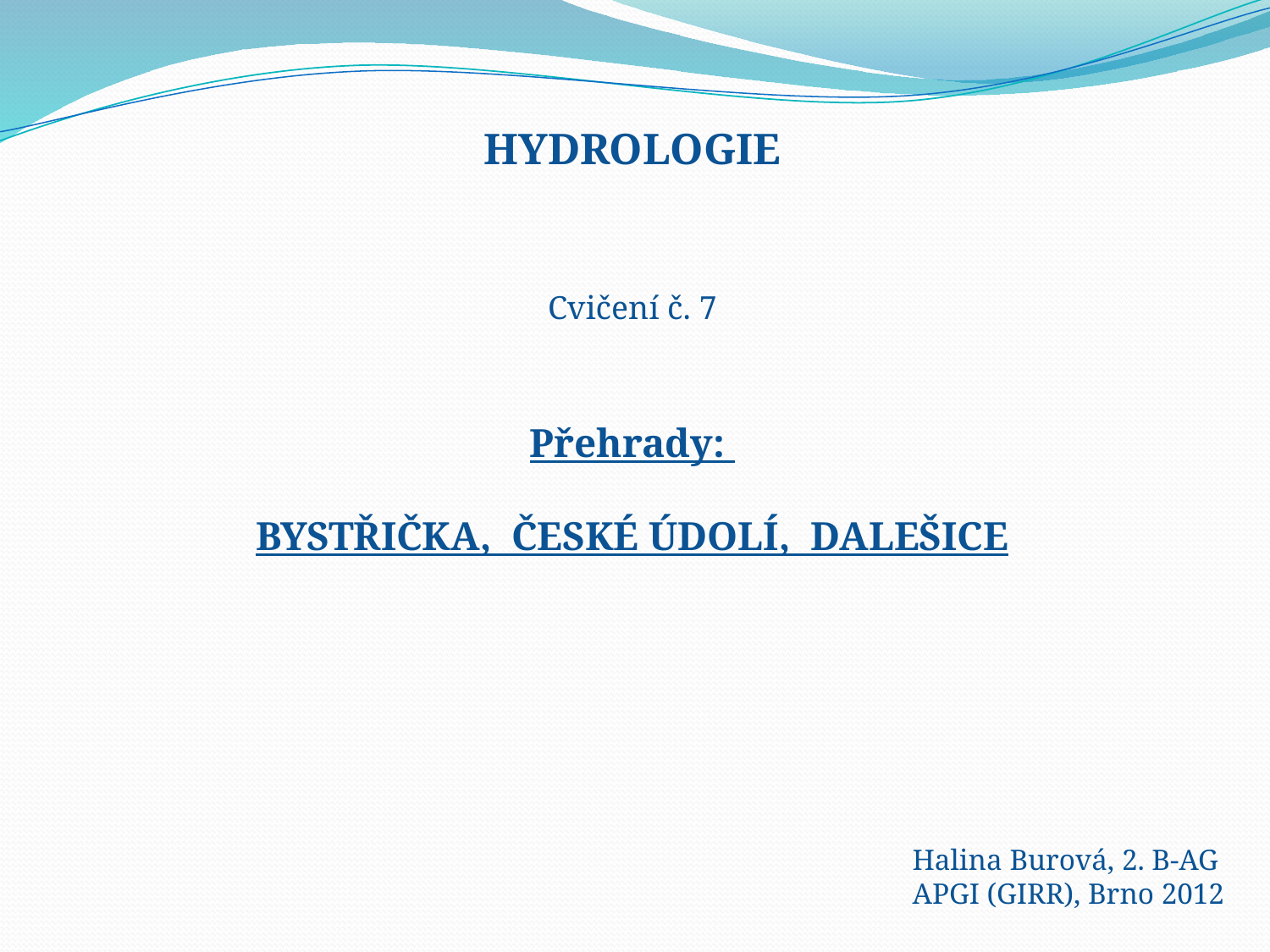

HYDROLOGIE

Cvičení č. 7
Přehrady:

BYSTŘIČKA,  ČESKÉ ÚDOLÍ,  DALEŠICE

Halina Burová, 2. B-AG APGI (GIRR), Brno 2012